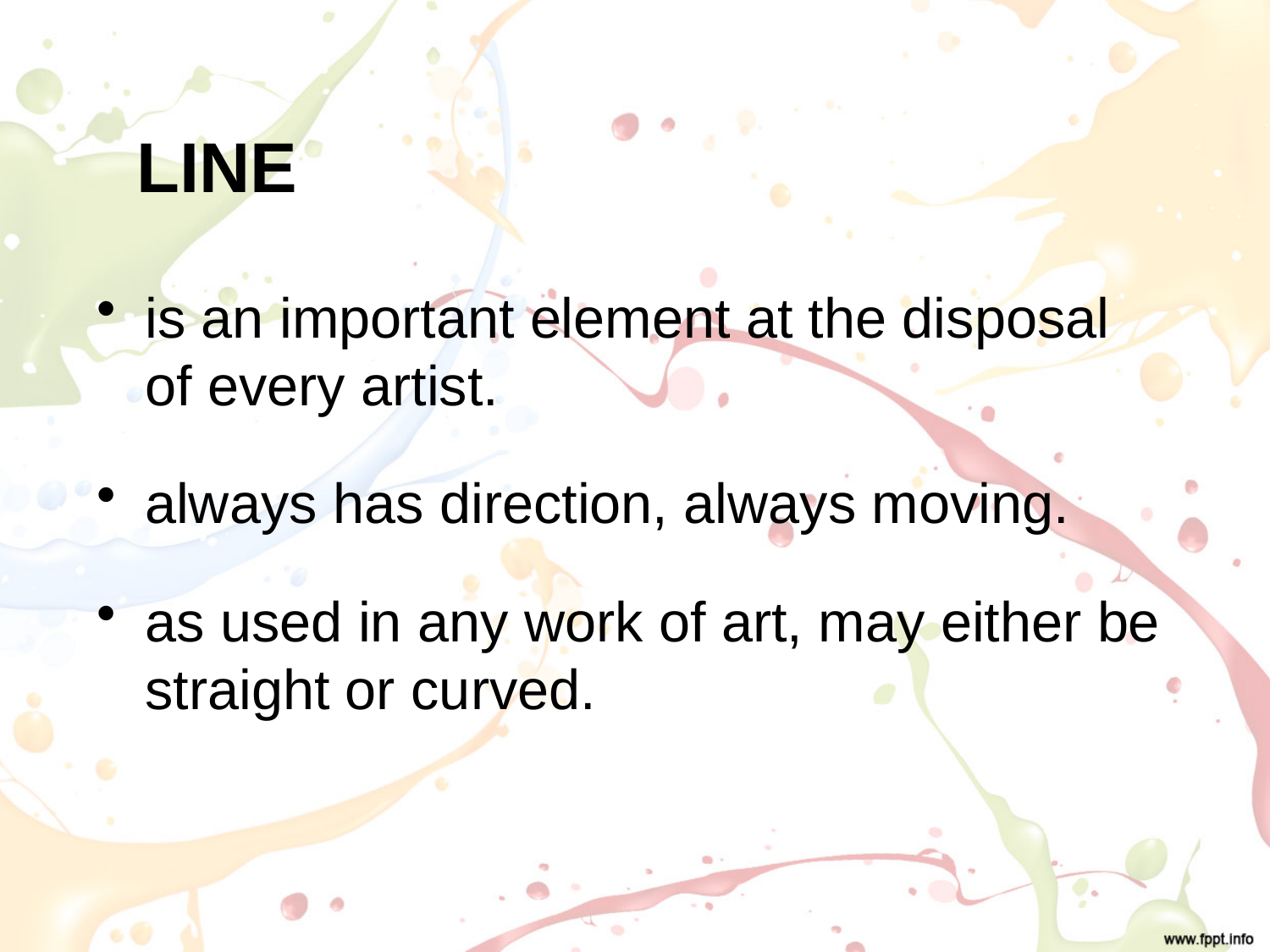

# LINE
is an important element at the disposal of every artist.

always has direction, always moving.

as used in any work of art, may either be straight or curved.